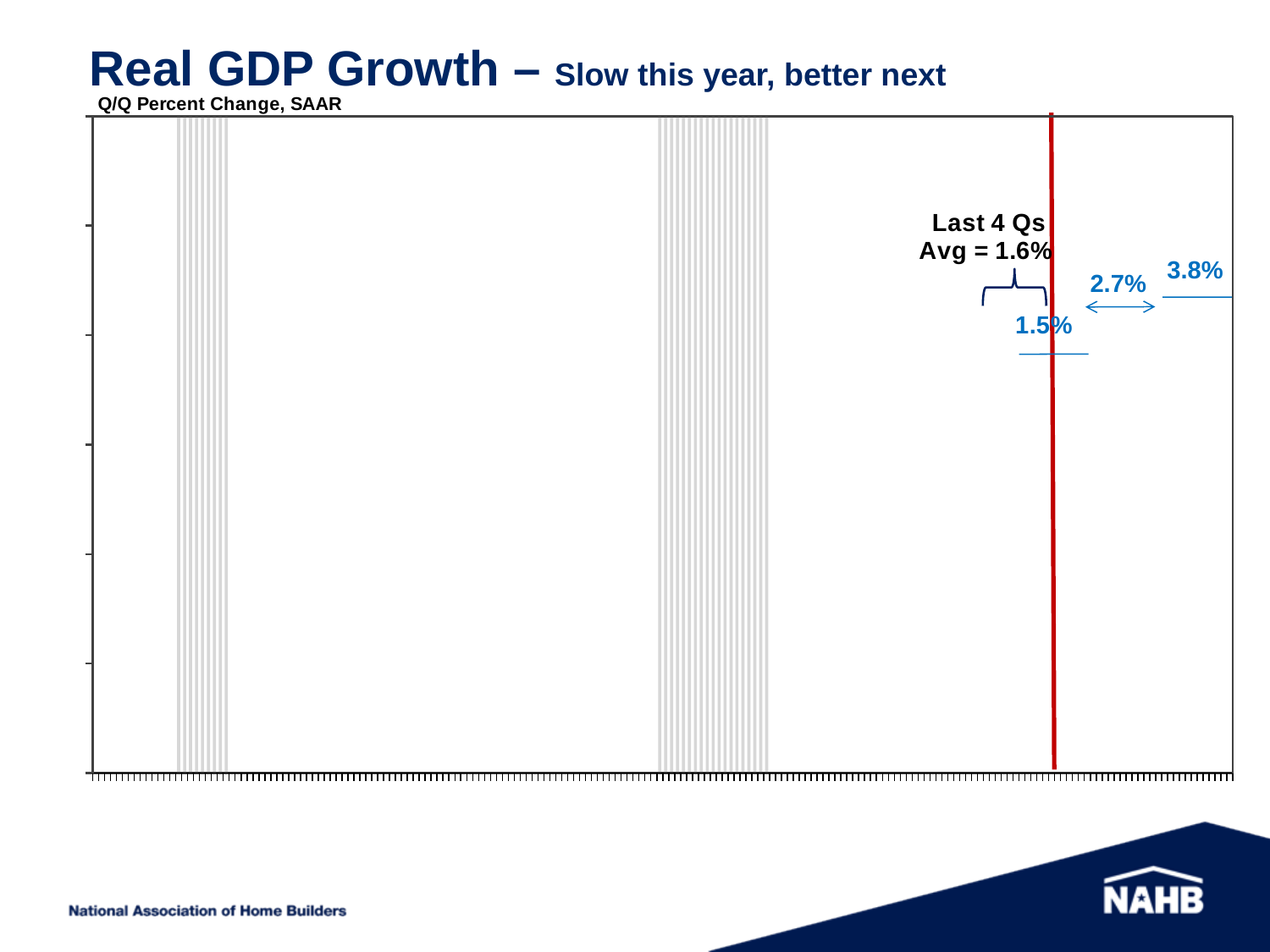

# Real GDP Growth – Slow this year, better next

### Chart

| Category | GDP$ | recession |
|---|---|---|
| 36616.0 | 0.0115339249770365 | None |
| 36707.0 | 0.0777011783450807 | None |
| 36799.0 | 0.00512144517069535 | None |
| 36891.0 | 0.021479176458758 | None |
| 36981.0 | -0.0114002345426684 | None |
| 37072.0 | 0.0213941358315499 | None |
| 37164.0 | -0.0121212145070868 | None |
| 37256.0 | 0.00985147922951282 | None |
| 37346.0 | 0.0381241390131908 | None |
| 37437.0 | 0.0220441505333558 | None |
| 37529.0 | 0.0193718645754684 | None |
| 37621.0 | 0.00191544193415361 | None |
| 37711.0 | 0.0204278893791023 | None |
| 37802.0 | 0.0383643778363145 | None |
| 37894.0 | 0.0693121261494119 | 1.0 |
| 37986.0 | 0.0461494395486188 | 1.0 |
| 38077.0 | 0.0241403307414105 | 1.0 |
| 38168.0 | 0.0309557895718938 | 1.0 |
| 38260.0 | 0.035561300457807 | 1.0 |
| 38352.0 | 0.0341798342668252 | 1.0 |
| 38442.0 | 0.0444573270093774 | 1.0 |
| 38533.0 | 0.0220232436794315 | 1.0 |
| 38625.0 | 0.0330457527622499 | 1.0 |
| 38717.0 | 0.0223213093924301 | None |
| 38807.0 | 0.0494295011649162 | None |
| 38898.0 | 0.0124872440094499 | None |
| 38990.0 | 0.0035134878748977 | None |
| 39082.0 | 0.0315909624394218 | None |
| 39172.0 | 0.00263876324370772 | None |
| 39263.0 | 0.0311557993500504 | None |
| 39355.0 | 0.0272250721399191 | None |
| 39447.0 | 0.014697323019687 | None |
| 39538.0 | -0.0265909724393112 | None |
| 39629.0 | 0.0199659713760841 | None |
| 39721.0 | -0.0196541171853218 | None |
| 39813.0 | -0.0833302824837863 | None |
| 39903.0 | -0.0544285654735922 | None |
| 39994.0 | -0.00422371222320273 | None |
| 40086.0 | 0.0127653492393403 | None |
| 40178.0 | 0.0387953226803191 | None |
| 40268.0 | 0.0159122929117597 | None |
| 40359.0 | 0.0390022120651162 | None |
| 40451.0 | 0.027778316019167 | None |
| 40543.0 | 0.0280820409618467 | None |
| 40633.0 | -0.0128936043423593 | None |
| 40724.0 | 0.0318767319454354 | None |
| 40816.0 | 0.0136053378467218 | None |
| 40908.0 | 0.0486658368257729 | None |
| 40999.0 | 0.0371147878297802 | None |
| 41090.0 | 0.0120423526813249 | None |
| 41182.0 | 0.0278469761017486 | None |
| 41274.0 | 0.00144277814447169 | None |
| 41364.0 | 0.0114519793799994 | None |
| 41455.0 | 0.024817151787695 | None |
| 41547.0 | 0.0170000000000004 | None |
| 41639.0 | 0.0200000000000005 | None |
| 41729.0 | 0.0259999999999998 | None |
| 41820.0 | 0.0319999999999996 | None |
| 41912.0 | 0.0349999999999999 | None |
| 42004.0 | 0.0369999999999997 | None |
| 42094.0 | 0.0389999999999995 | None |
| 42185.0 | 0.0409999999999999 | None |
| 42277.0 | 0.0379999999999996 | None |
| 42369.0 | 0.0369999999999997 | None |
3.8%

2.7%